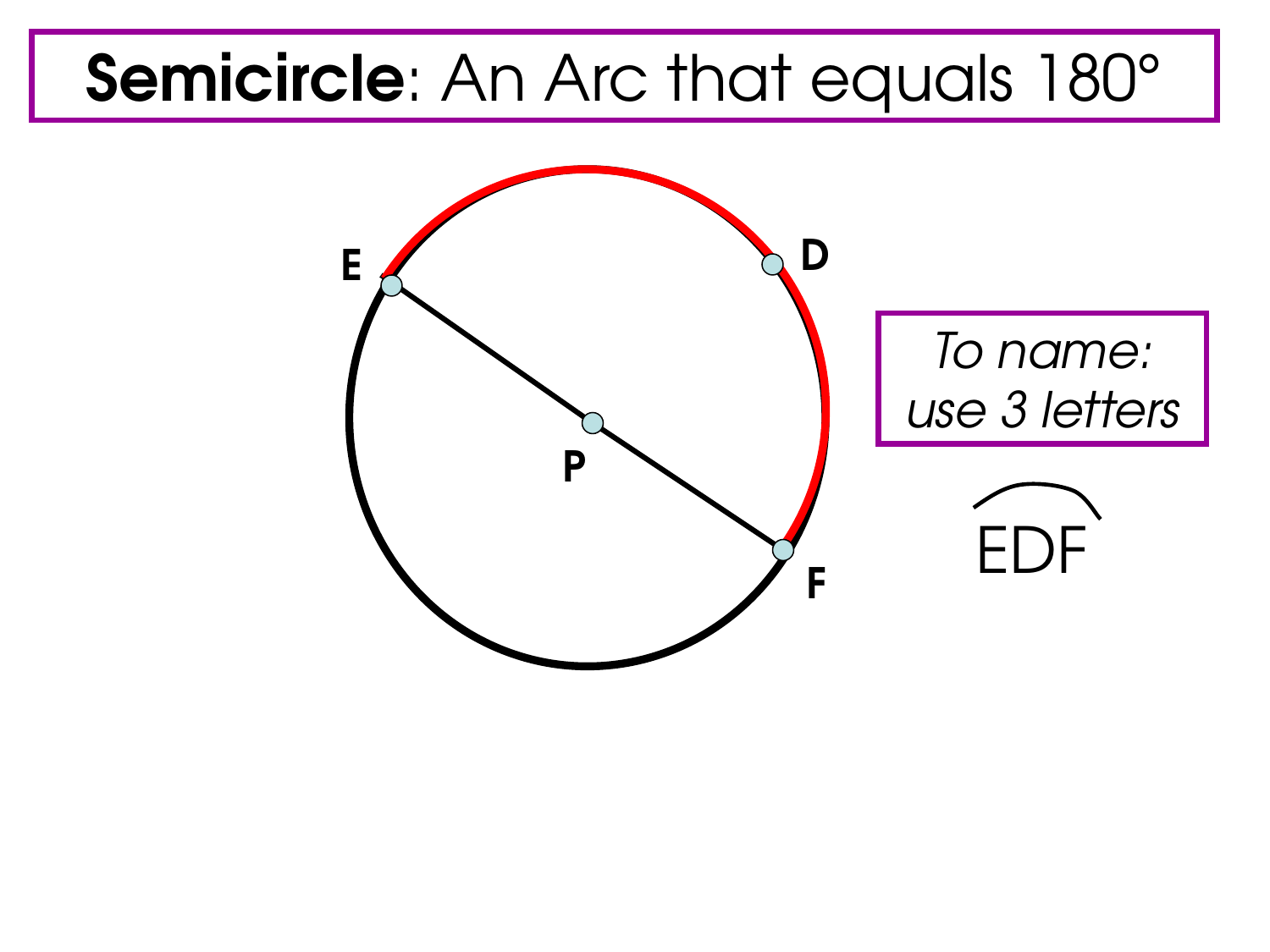

Semicircle: An Arc that equals 180°

D
E

To name: use 3 letters

P

EDF

F